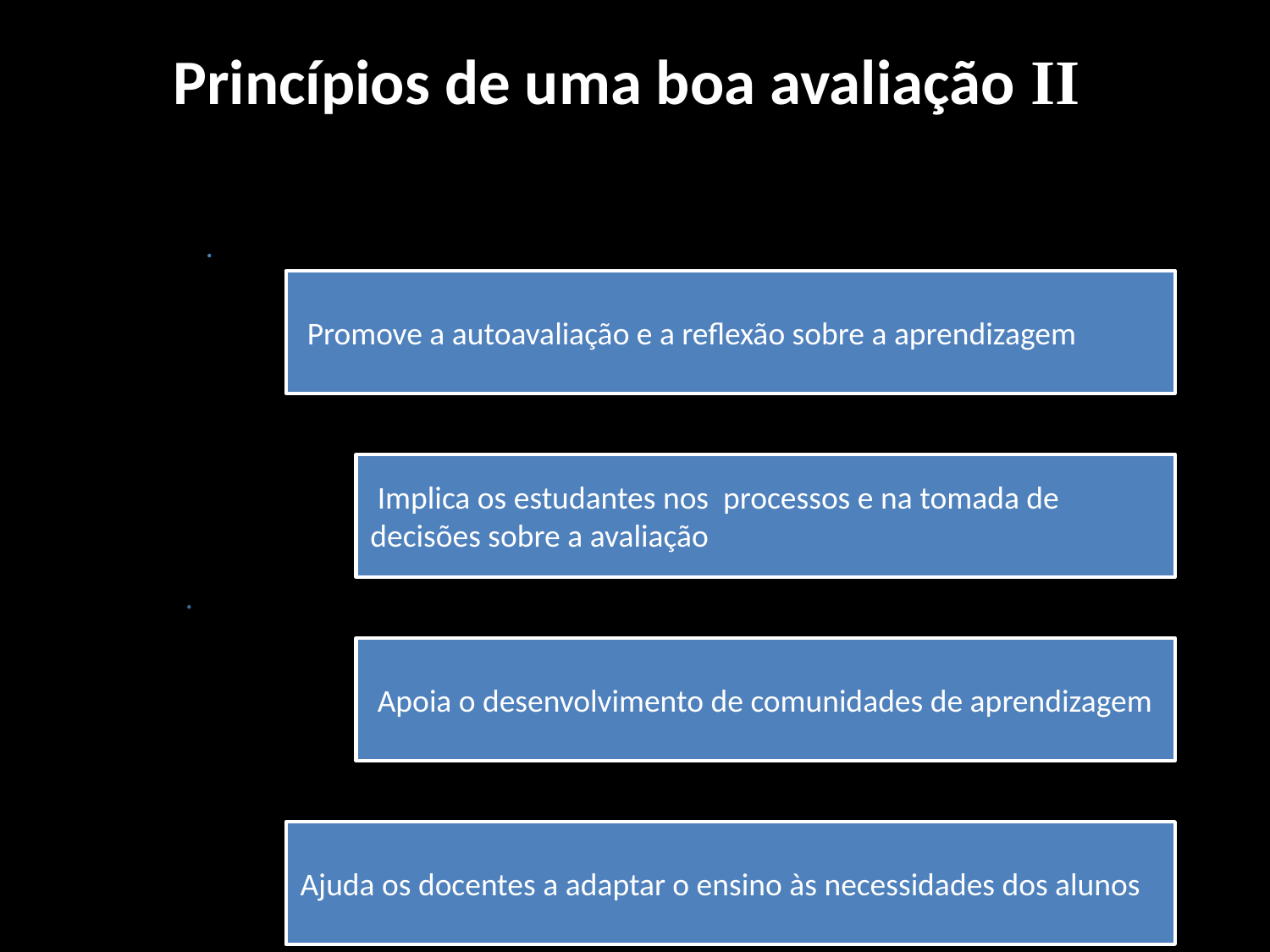

Princípios de uma boa avaliação II
 Promove a autoavaliação e a reflexão sobre a aprendizagem
 Implica os estudantes nos  processos e na tomada de decisões sobre a avaliação
 Apoia o desenvolvimento de comunidades de aprendizagem
Ajuda os docentes a adaptar o ensino às necessidades dos alunos